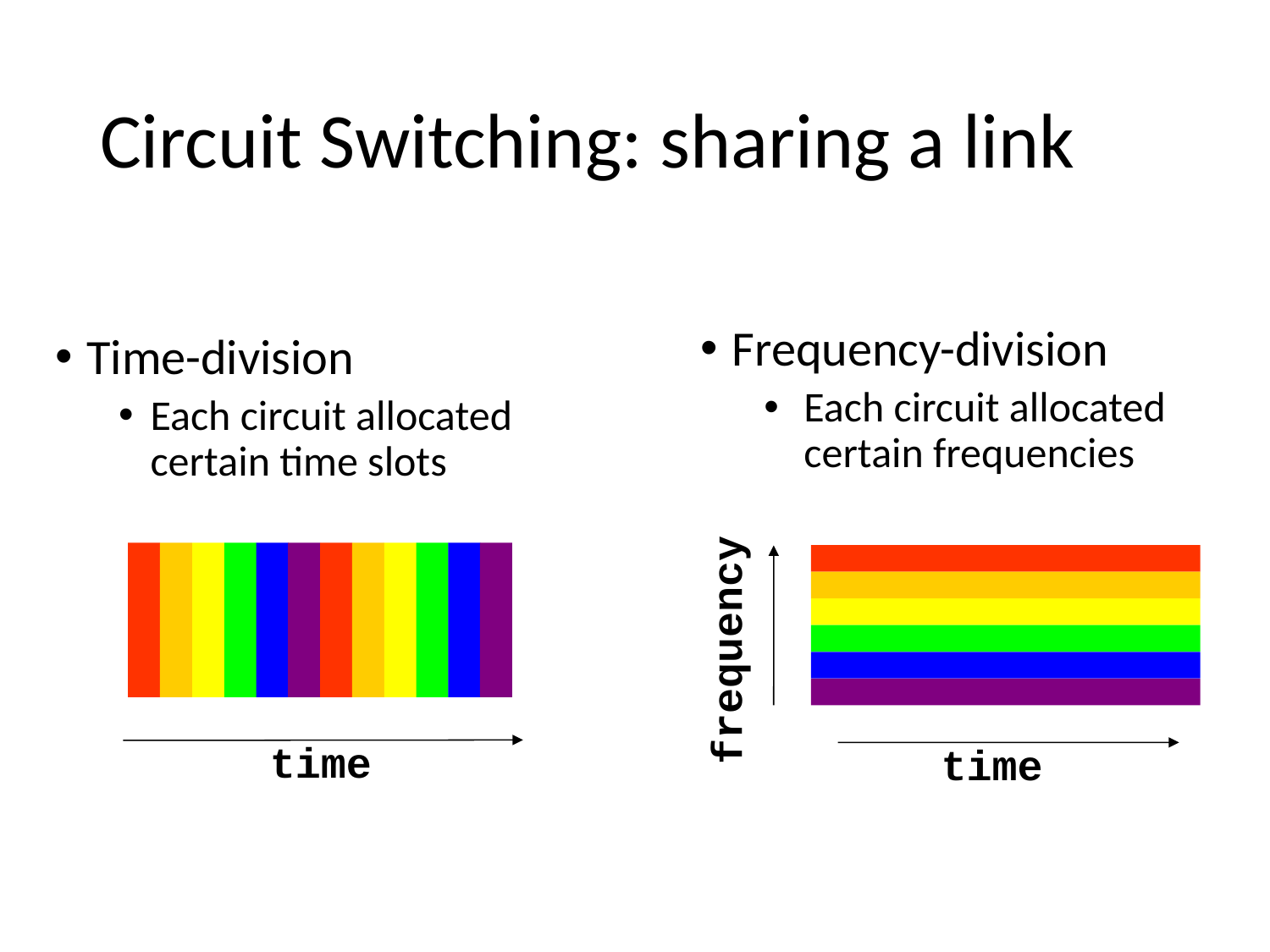

# Circuit Switching: sharing a link
Frequency-division
Each circuit allocated certain frequencies
Time-division
Each circuit allocated
certain time slots

frequency
time
time